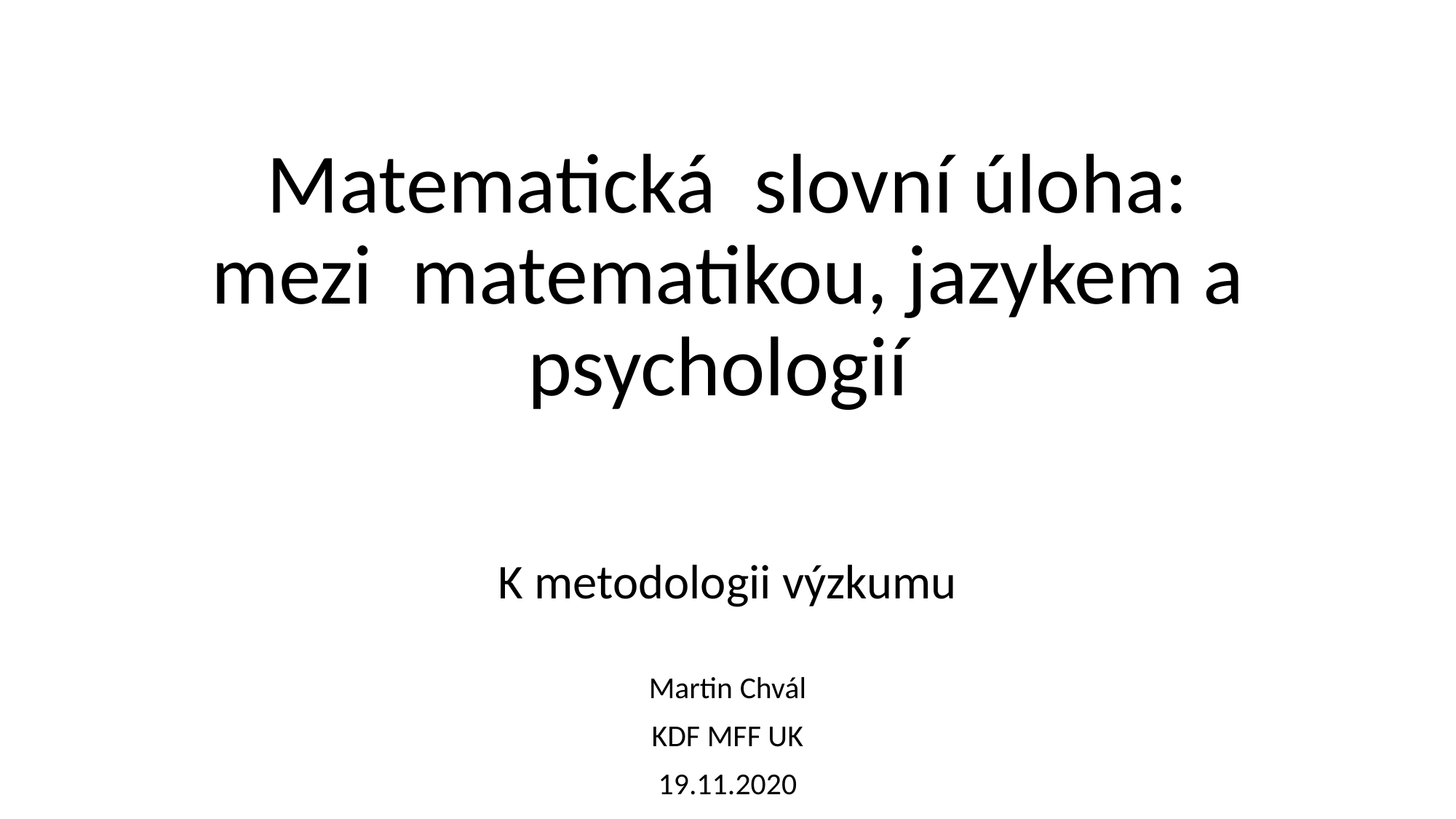

# Matematická  slovní úloha: mezi  matematikou, jazykem a psychologií

K metodologii výzkumu

Martin Chvál
KDF MFF UK
19.11.2020